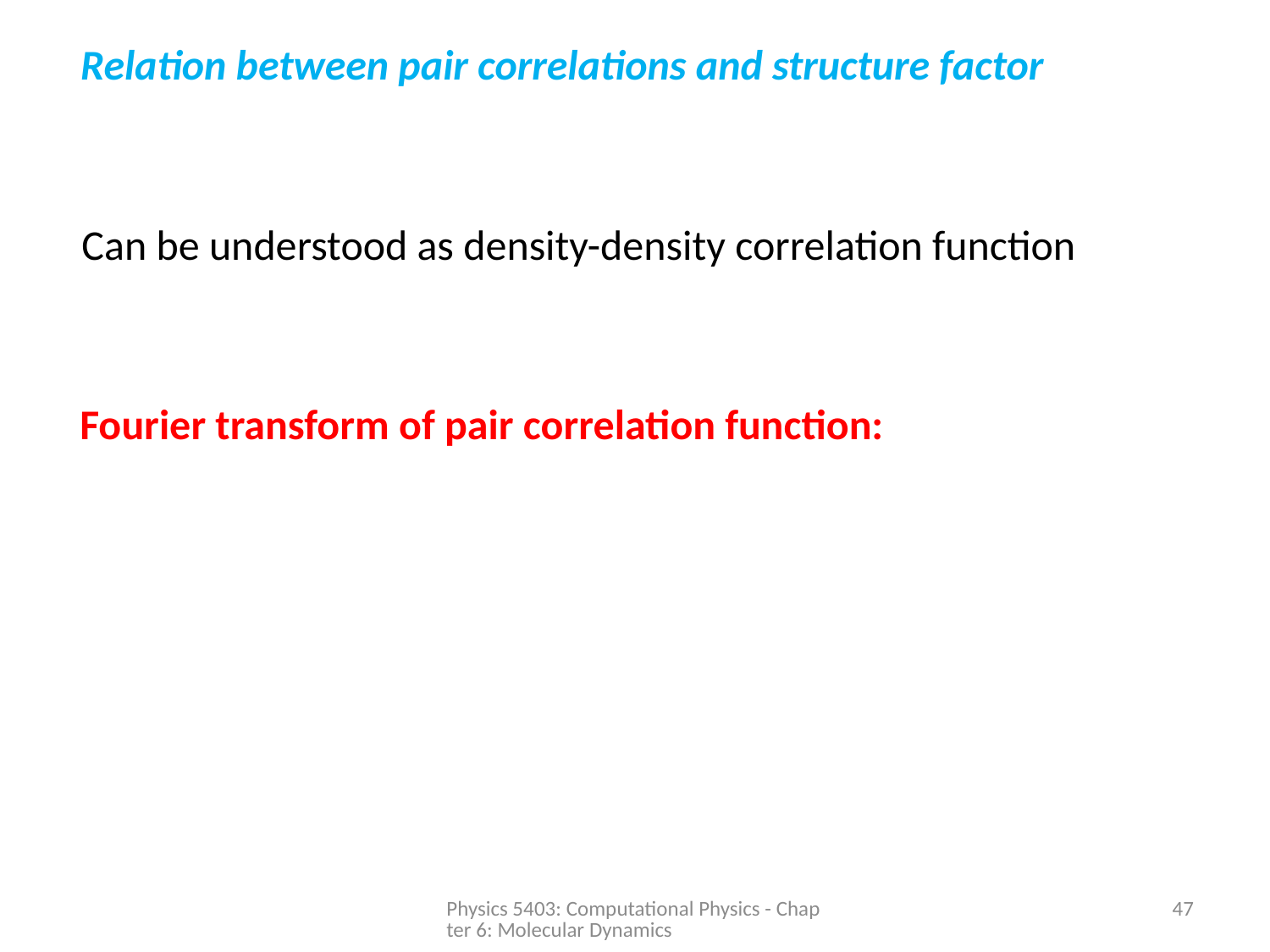

Relation between pair correlations and structure factor
Can be understood as density-density correlation function
Fourier transform of pair correlation function:
Physics 5403: Computational Physics - Chapter 6: Molecular Dynamics
47